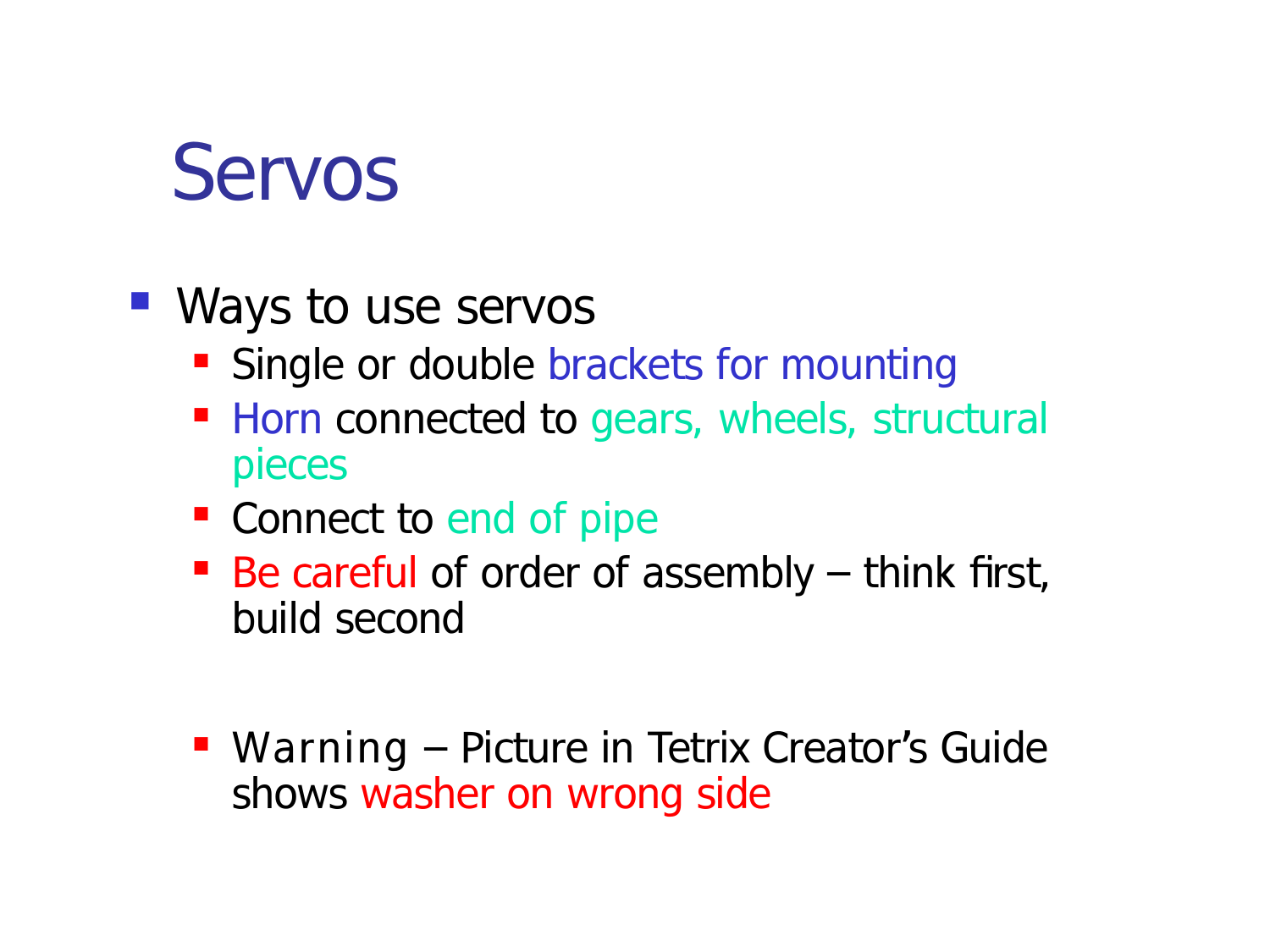

# Servos
Ways to use servos
Single or double brackets for mounting
Horn connected to gears, wheels, structural pieces
Connect to end of pipe
Be careful of order of assembly – think first, build second

Warning – Picture in Tetrix Creator’s Guide shows washer on wrong side